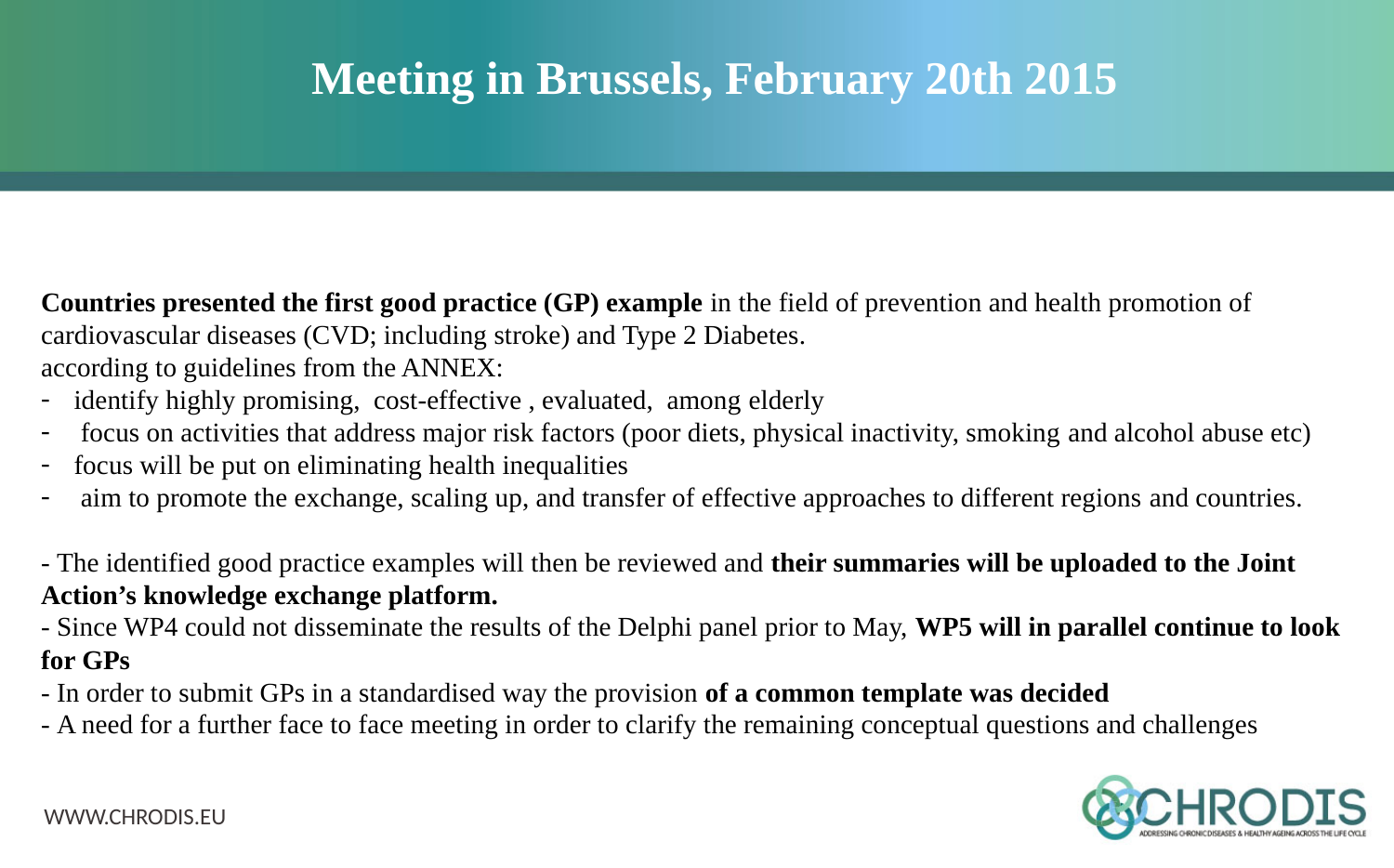

Meeting in Brussels, February 20th 2015

GPs of following countries were presented at the meeting
Countries presented the first good practice (GP) example in the field of prevention and health promotion of cardiovascular diseases (CVD; including stroke) and Type 2 Diabetes.
according to guidelines from the ANNEX:
identify highly promising,  cost-effective , evaluated,  among elderly
 focus on activities that address major risk factors (poor diets, physical inactivity, smoking and alcohol abuse etc)
focus will be put on eliminating health inequalities
 aim to promote the exchange, scaling up, and transfer of effective approaches to different regions and countries.

- The identified good practice examples will then be reviewed and their summaries will be uploaded to the Joint Action’s knowledge exchange platform.
- Since WP4 could not disseminate the results of the Delphi panel prior to May, WP5 will in parallel continue to look for GPs
- In order to submit GPs in a standardised way the provision of a common template was decided
- A need for a further face to face meeting in order to clarify the remaining conceptual questions and challenges